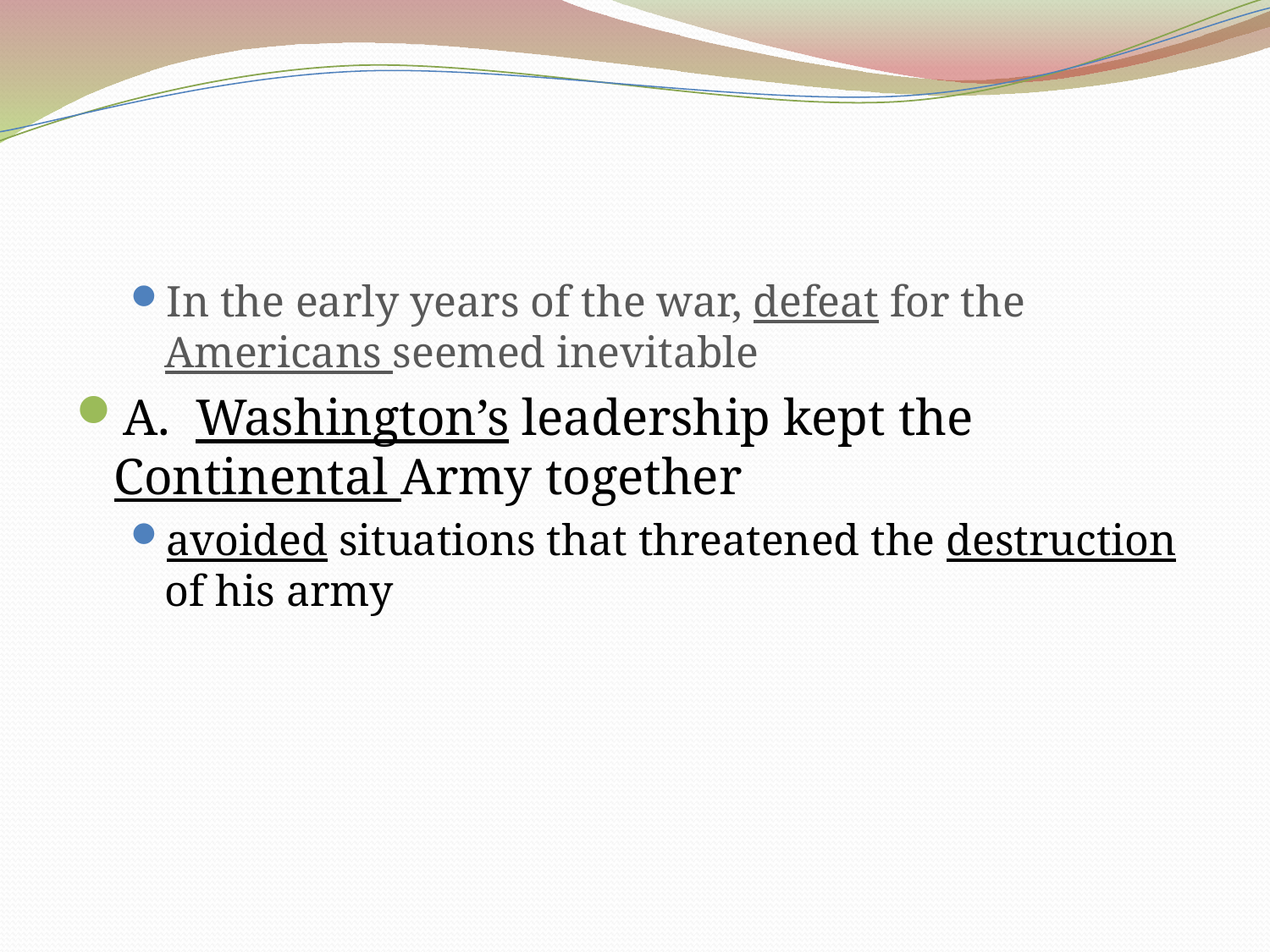

#
In the early years of the war, defeat for the Americans seemed inevitable
A.  Washington’s leadership kept the Continental Army together
avoided situations that threatened the destruction of his army